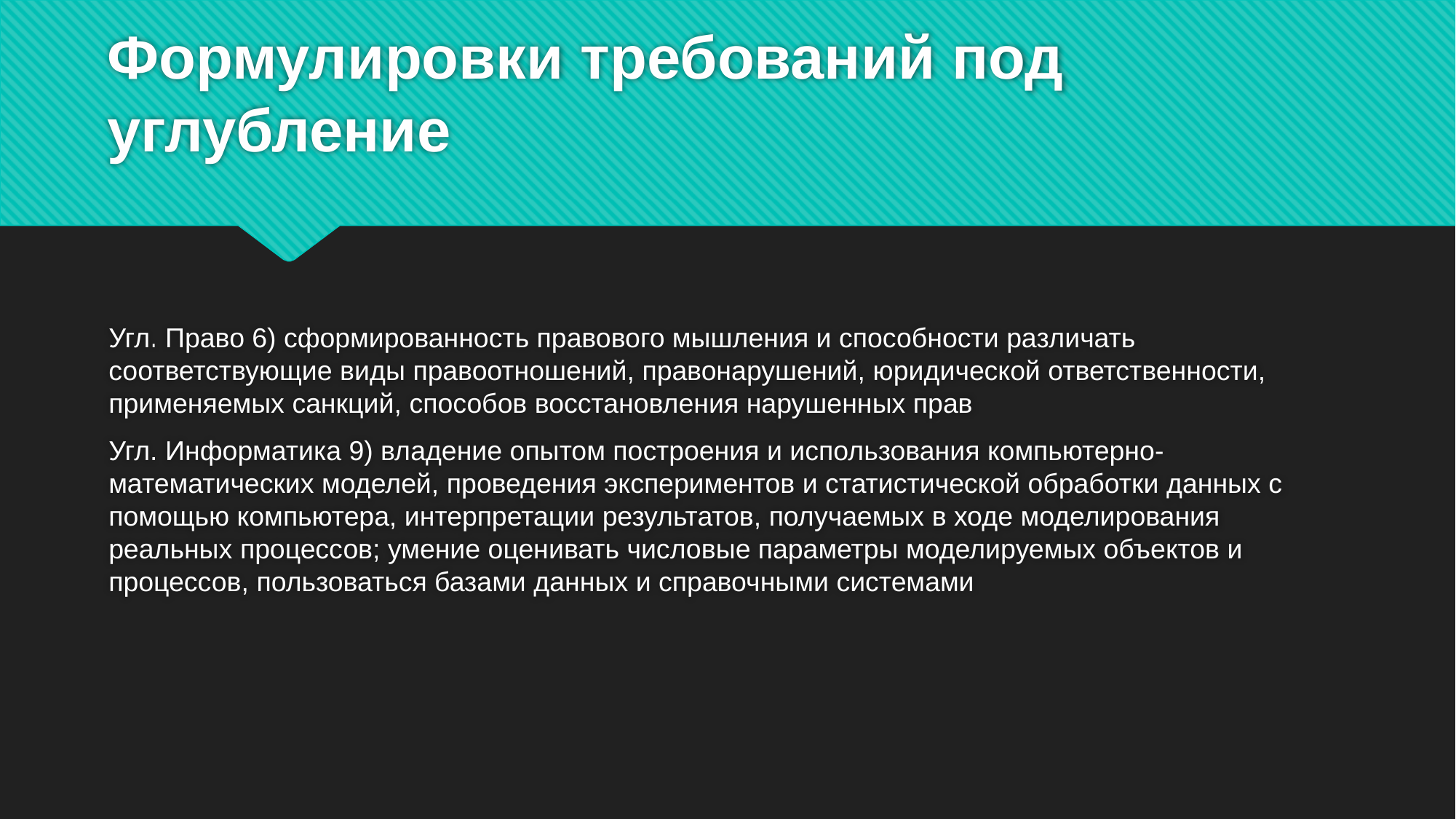

# Формулировки требований под углубление
Угл. Право 6) сформированность правового мышления и способности различать соответствующие виды правоотношений, правонарушений, юридической ответственности, применяемых санкций, способов восстановления нарушенных прав
Угл. Информатика 9) владение опытом построения и использования компьютерно-математических моделей, проведения экспериментов и статистической обработки данных с помощью компьютера, интерпретации результатов, получаемых в ходе моделирования реальных процессов; умение оценивать числовые параметры моделируемых объектов и процессов, пользоваться базами данных и справочными системами